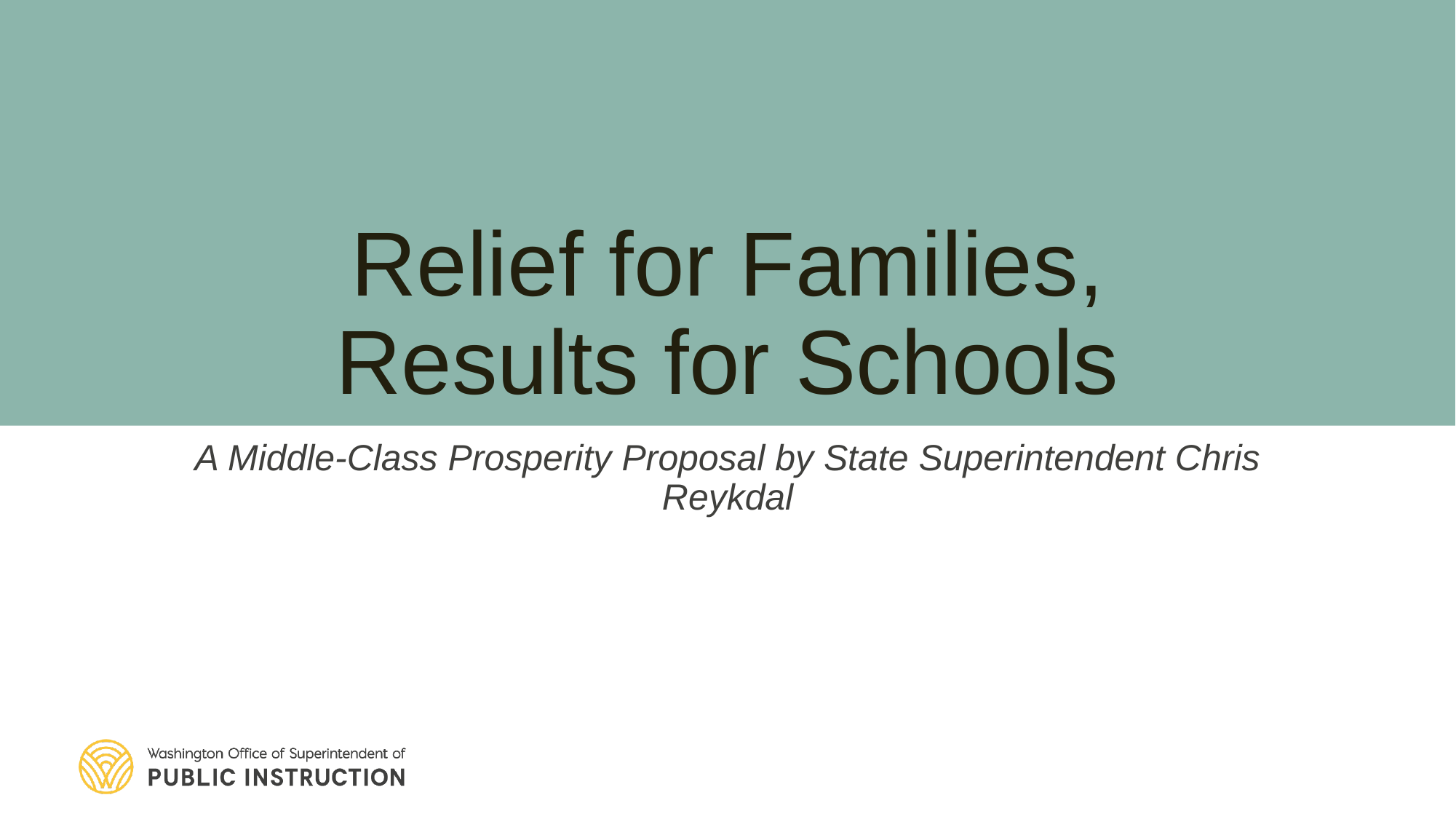

# Relief for Families, Results for Schools
A Middle-Class Prosperity Proposal by State Superintendent Chris Reykdal